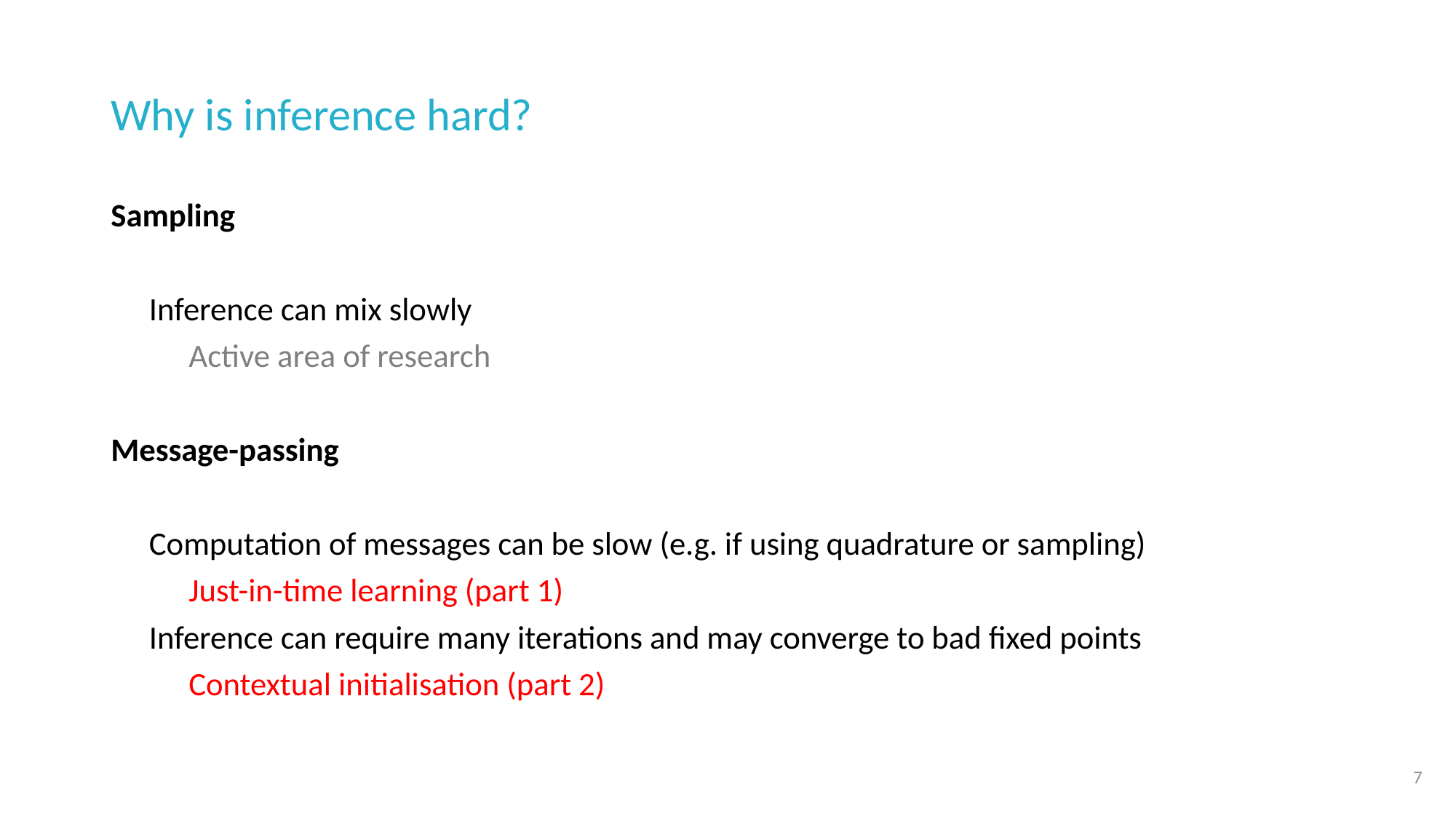

# Why is inference hard?
Sampling

Inference can mix slowly
Active area of research

Message-passing

Computation of messages can be slow (e.g. if using quadrature or sampling)
Just-in-time learning (part 1)
Inference can require many iterations and may converge to bad fixed points
Contextual initialisation (part 2)
7